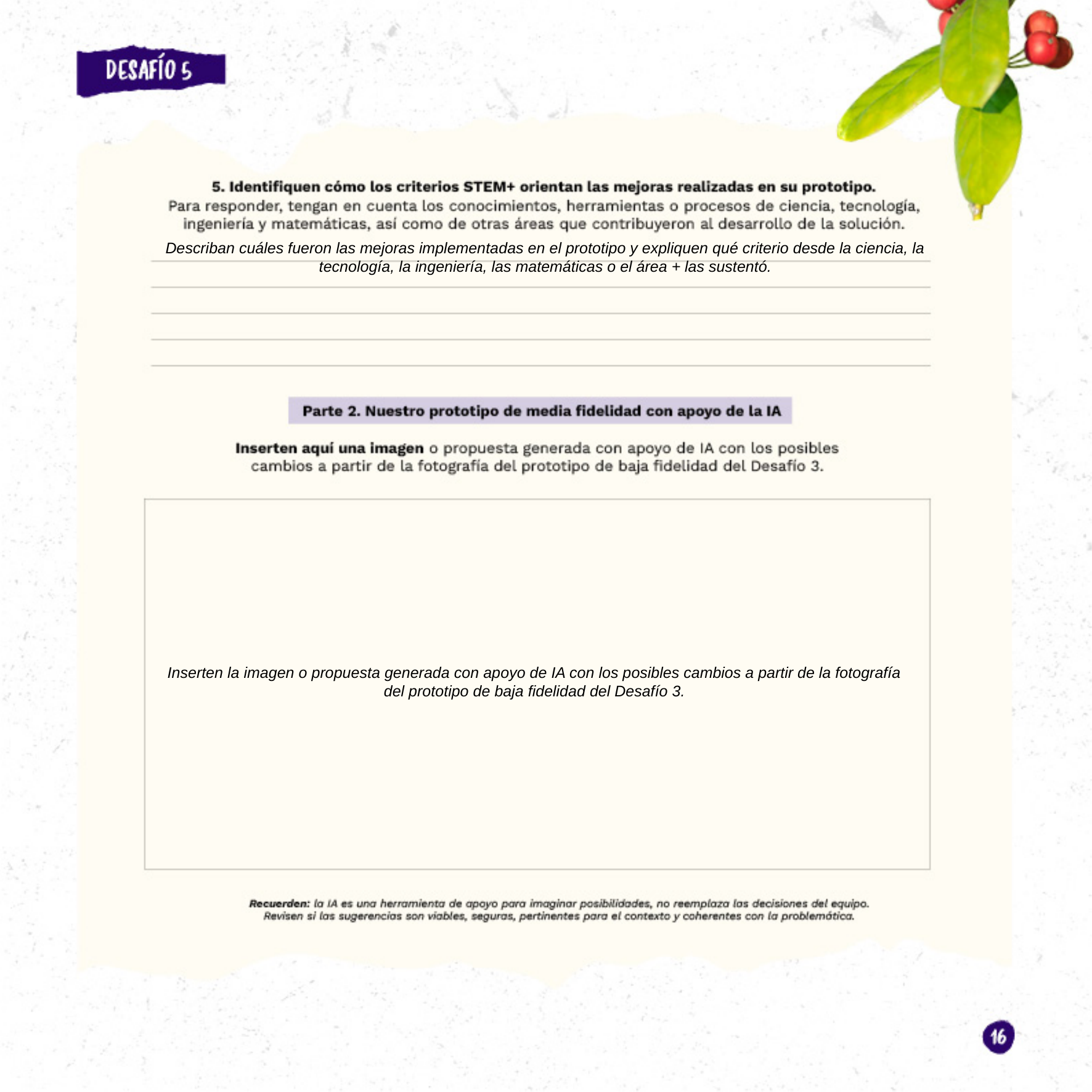

Describan cuáles fueron las mejoras implementadas en el prototipo y expliquen qué criterio desde la ciencia, la tecnología, la ingeniería, las matemáticas o el área + las sustentó.
Inserten la imagen o propuesta generada con apoyo de IA con los posibles cambios a partir de la fotografía del prototipo de baja fidelidad del Desafío 3.